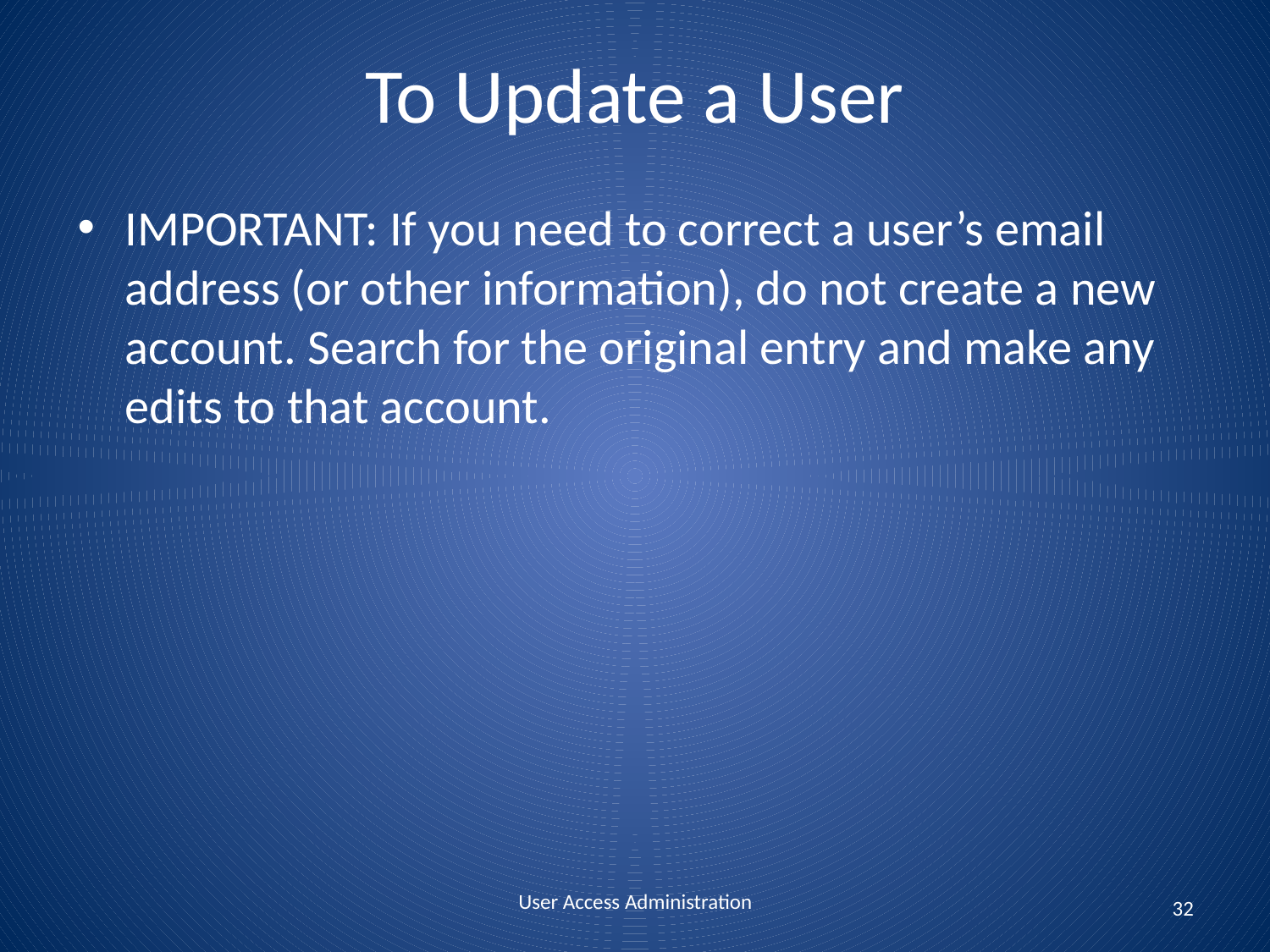

# To Update a User
IMPORTANT: If you need to correct a user’s email address (or other information), do not create a new account. Search for the original entry and make any edits to that account.

User Access Administration
32